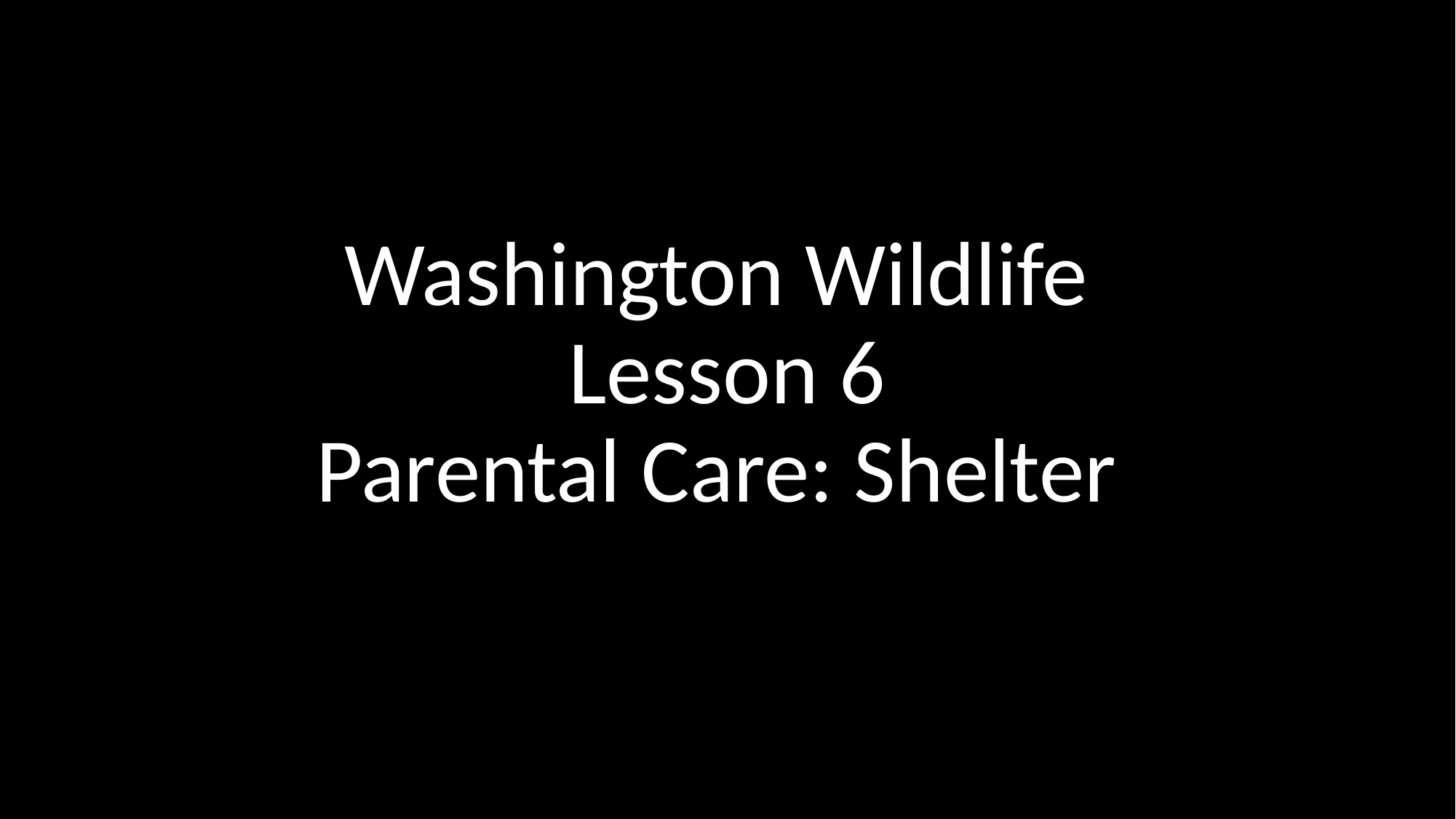

# Washington Wildlife Lesson 6 Parental Care: Shelter